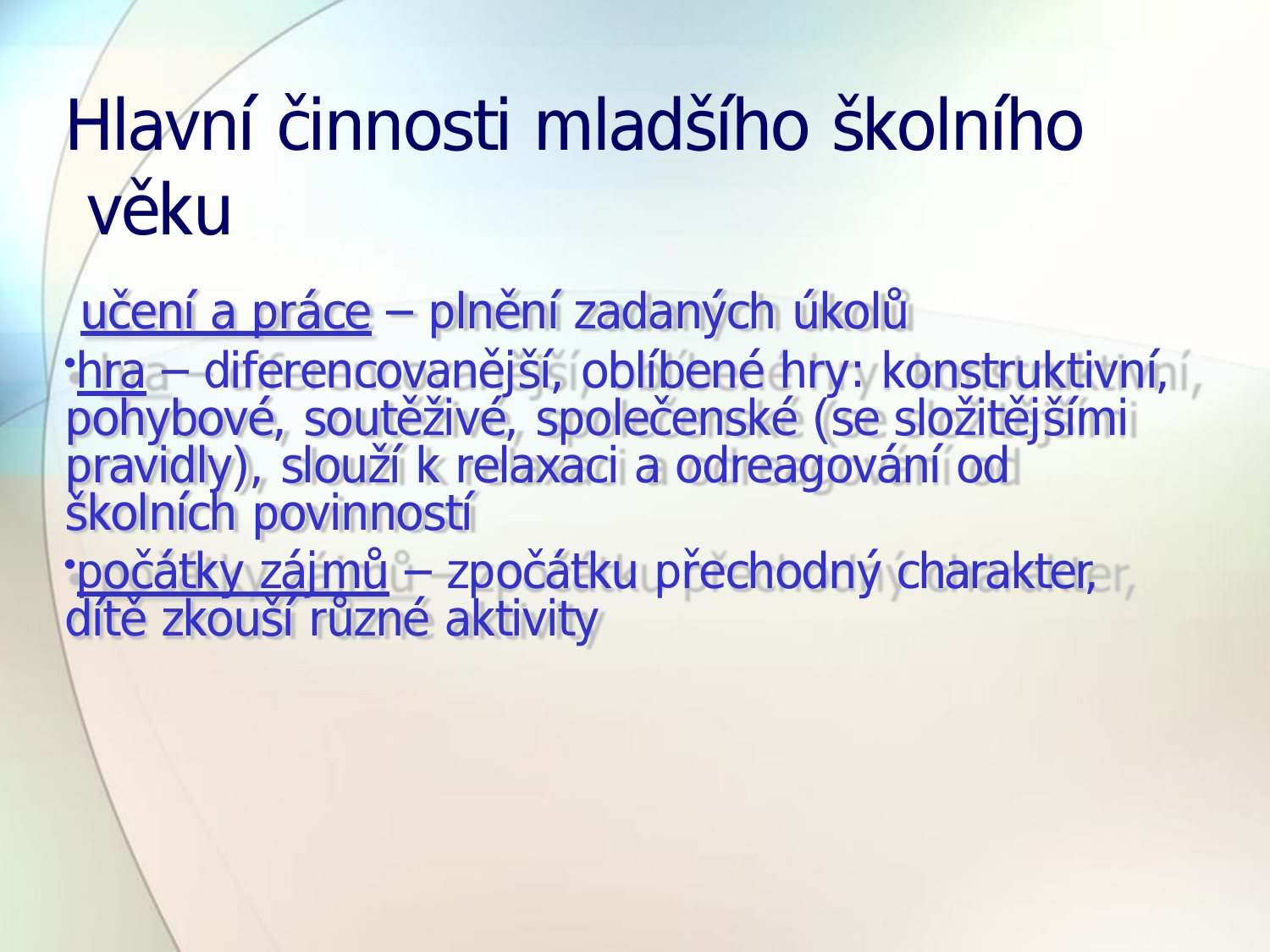

# Hlavní činnosti mladšího školního  věku

učení a práce – plnění zadaných úkolů
hra – diferencovanější, oblíbené hry: konstruktivní,  pohybové, soutěživé, společenské (se složitějšími  pravidly), slouží k relaxaci a odreagování od  školních povinností
počátky zájmů – zpočátku přechodný charakter,  dítě zkouší různé aktivity